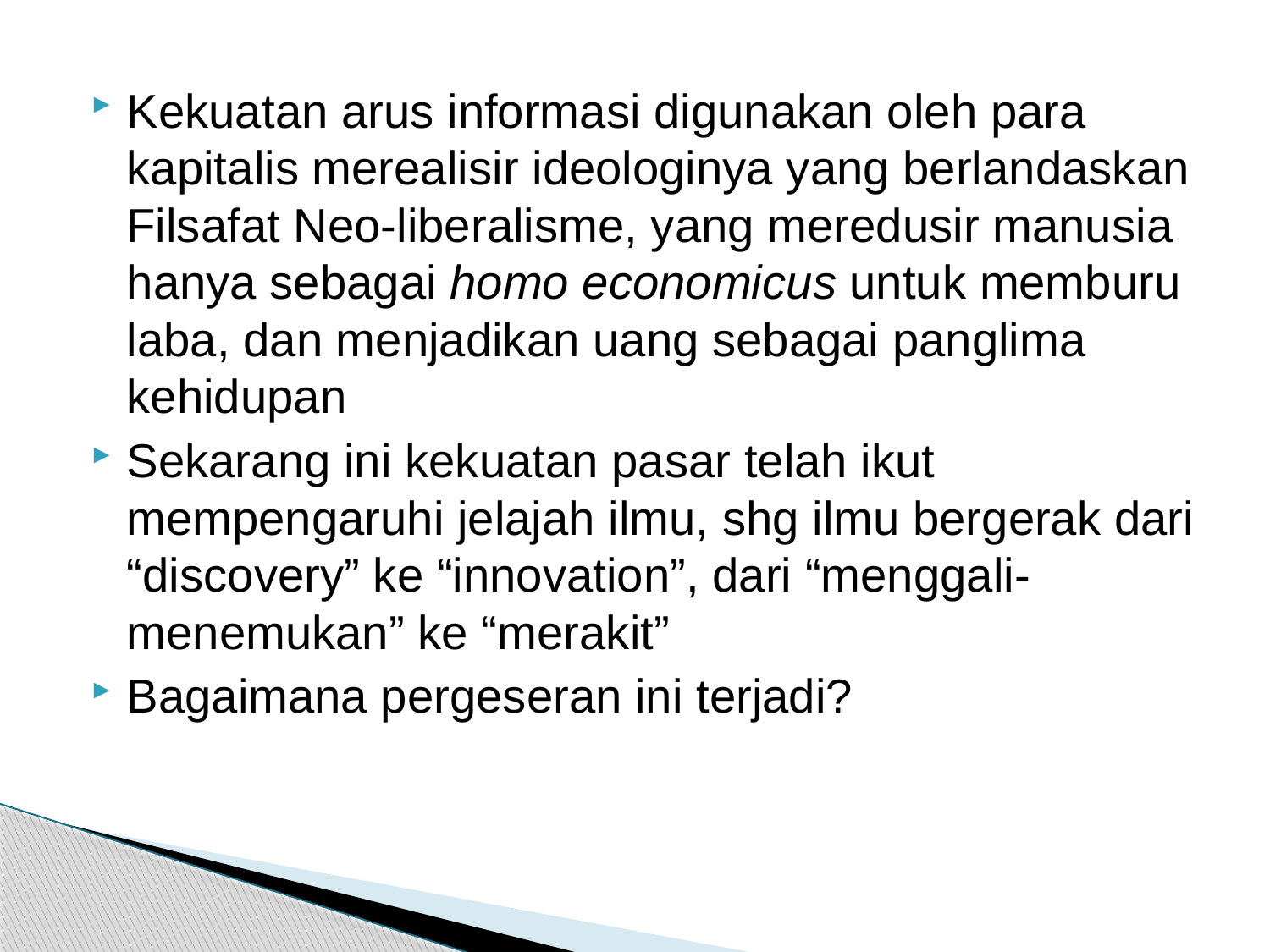

Kekuatan arus informasi digunakan oleh para kapitalis merealisir ideologinya yang berlandaskan Filsafat Neo-liberalisme, yang meredusir manusia hanya sebagai homo economicus untuk memburu laba, dan menjadikan uang sebagai panglima kehidupan
Sekarang ini kekuatan pasar telah ikut mempengaruhi jelajah ilmu, shg ilmu bergerak dari “discovery” ke “innovation”, dari “menggali-menemukan” ke “merakit”
Bagaimana pergeseran ini terjadi?